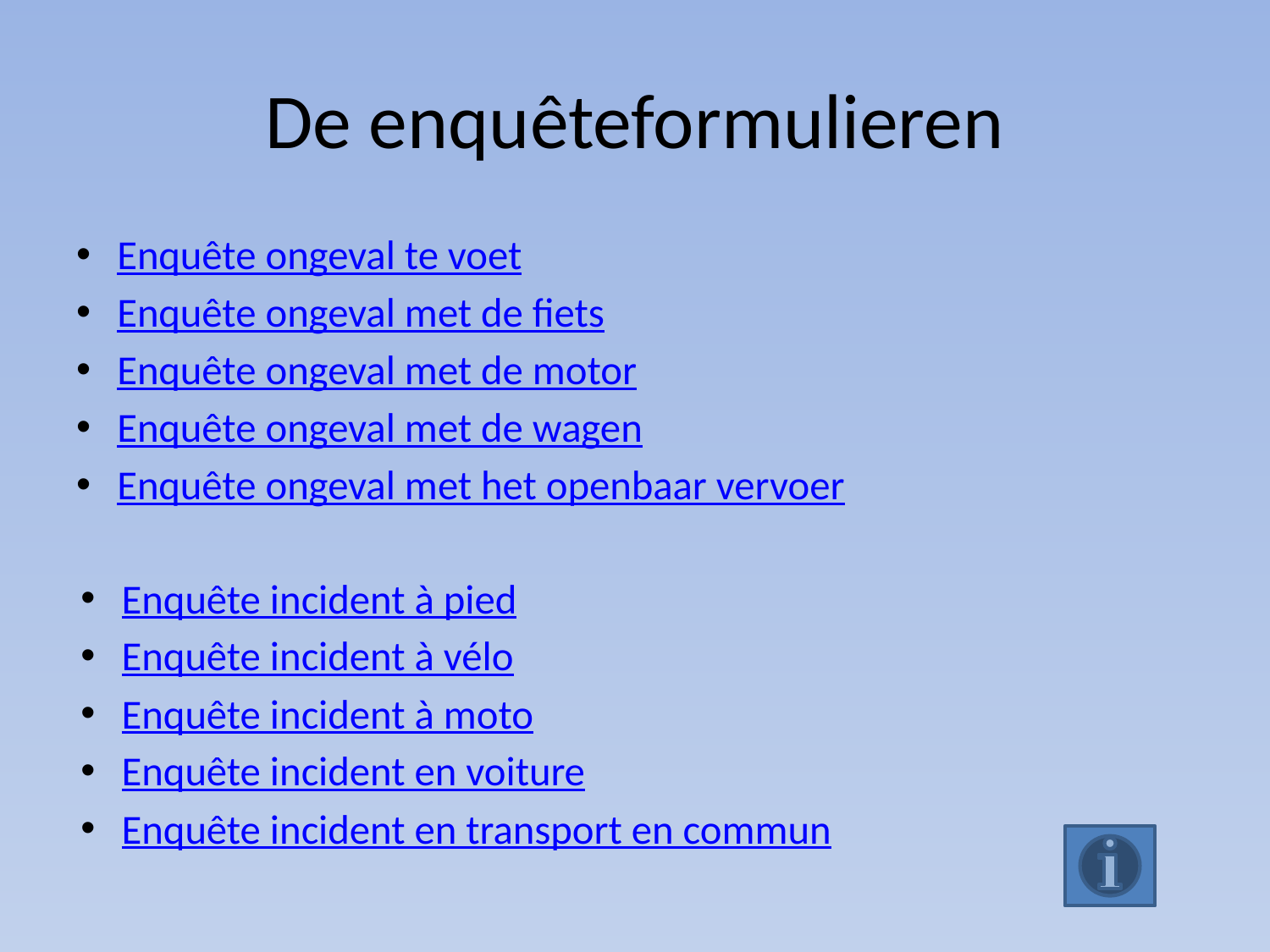

# De enquêteformulieren
Enquête ongeval te voet
Enquête ongeval met de fiets
Enquête ongeval met de motor
Enquête ongeval met de wagen
Enquête ongeval met het openbaar vervoer

Enquête incident à pied
Enquête incident à vélo
Enquête incident à moto
Enquête incident en voiture
Enquête incident en transport en commun